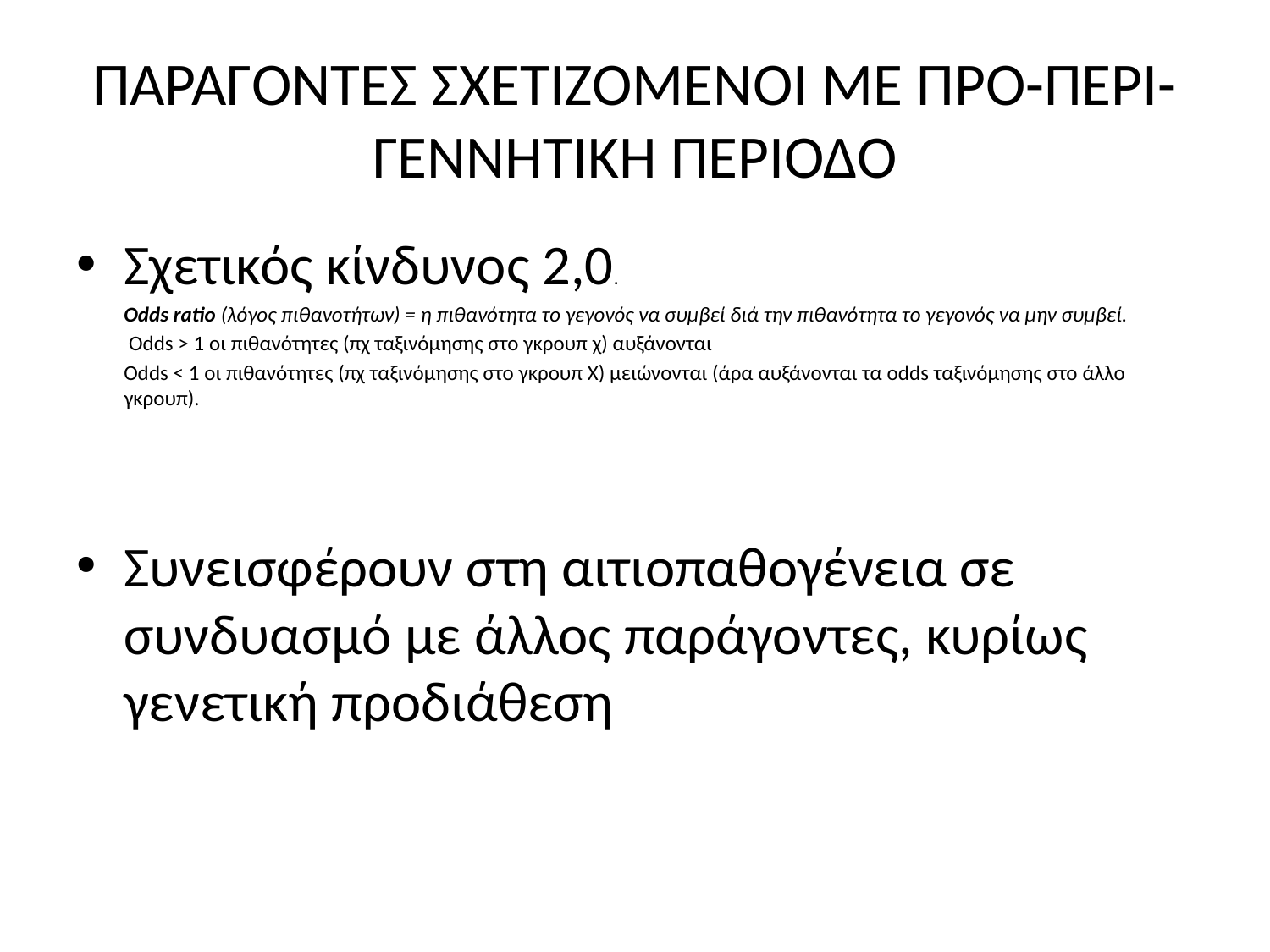

# ΠΑΡΑΓΟΝΤΕΣ ΣΧΕΤΙΖΟΜΕΝΟΙ ΜΕ ΠΡΟ-ΠΕΡΙ- ΓΕΝΝΗΤΙΚΗ ΠΕΡΙΟΔΟ
Σχετικός κίνδυνος 2,0.
	Odds ratio (λόγος πιθανοτήτων) = η πιθανότητα το γεγονός να συμβεί διά την πιθανότητα το γεγονός να μην συμβεί.
	 Odds > 1 οι πιθανότητες (πχ ταξινόμησης στο γκρουπ χ) αυξάνονται
	Odds < 1 οι πιθανότητες (πχ ταξινόμησης στο γκρουπ Χ) μειώνονται (άρα αυξάνονται τα odds ταξινόμησης στο άλλο γκρουπ).

Συνεισφέρουν στη αιτιοπαθογένεια σε συνδυασμό με άλλος παράγοντες, κυρίως γενετική προδιάθεση